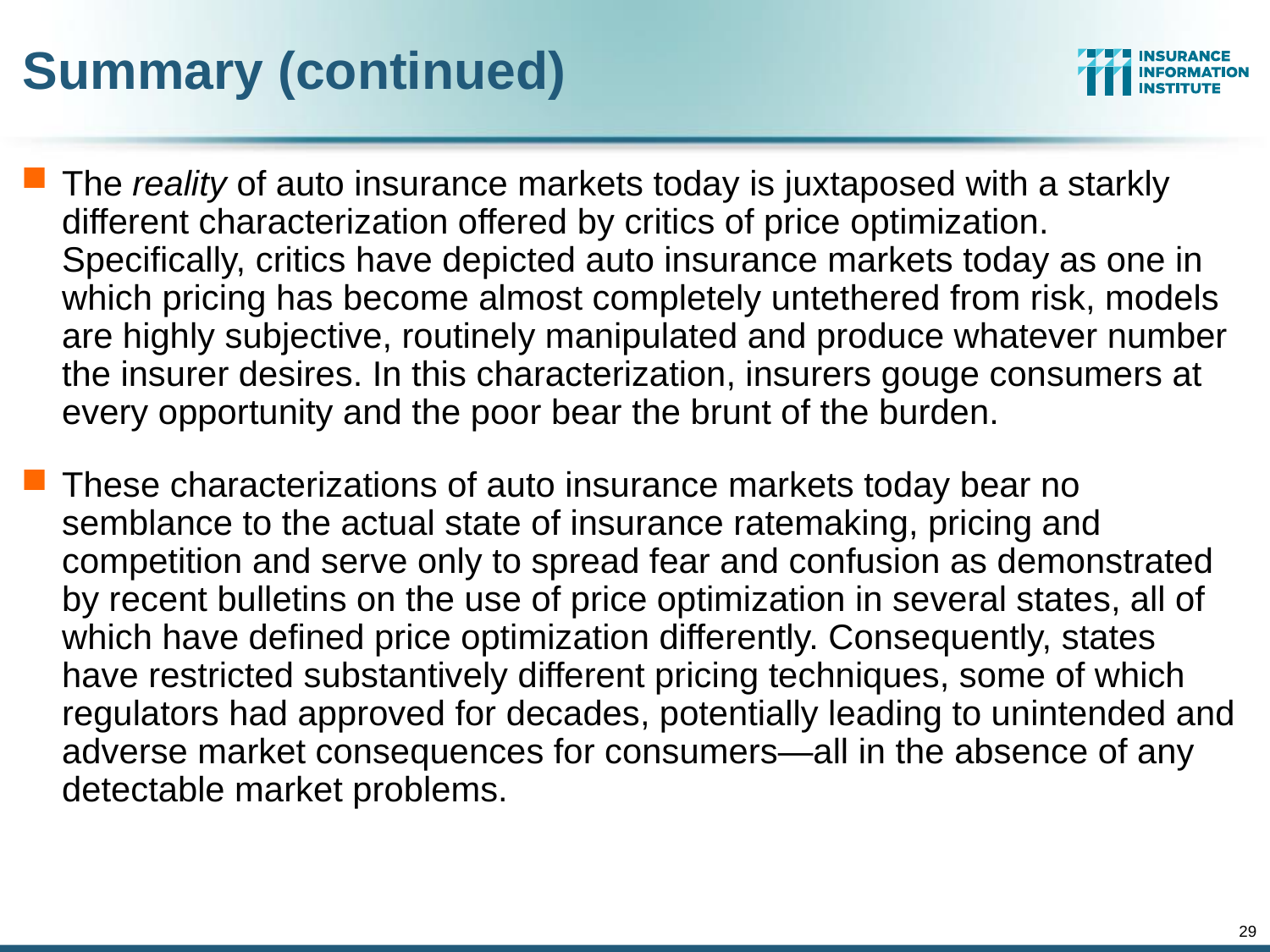

Summary (continued)
The reality of auto insurance markets today is juxtaposed with a starkly different characterization offered by critics of price optimization. Specifically, critics have depicted auto insurance markets today as one in which pricing has become almost completely untethered from risk, models  are highly subjective, routinely manipulated and produce whatever number the insurer desires. In this characterization, insurers gouge consumers at every opportunity and the poor bear the brunt of the burden.
These characterizations of auto insurance markets today bear no semblance to the actual state of insurance ratemaking, pricing and competition and serve only to spread fear and confusion as demonstrated by recent bulletins on the use of price optimization in several states, all of which have defined price optimization differently. Consequently, states have restricted substantively different pricing techniques, some of which regulators had approved for decades, potentially leading to unintended and adverse market consequences for consumers—all in the absence of any detectable market problems.

29
12/01/09 - 9pm
eSlide – P6466 – The Financial Crisis and the Future of the P/C